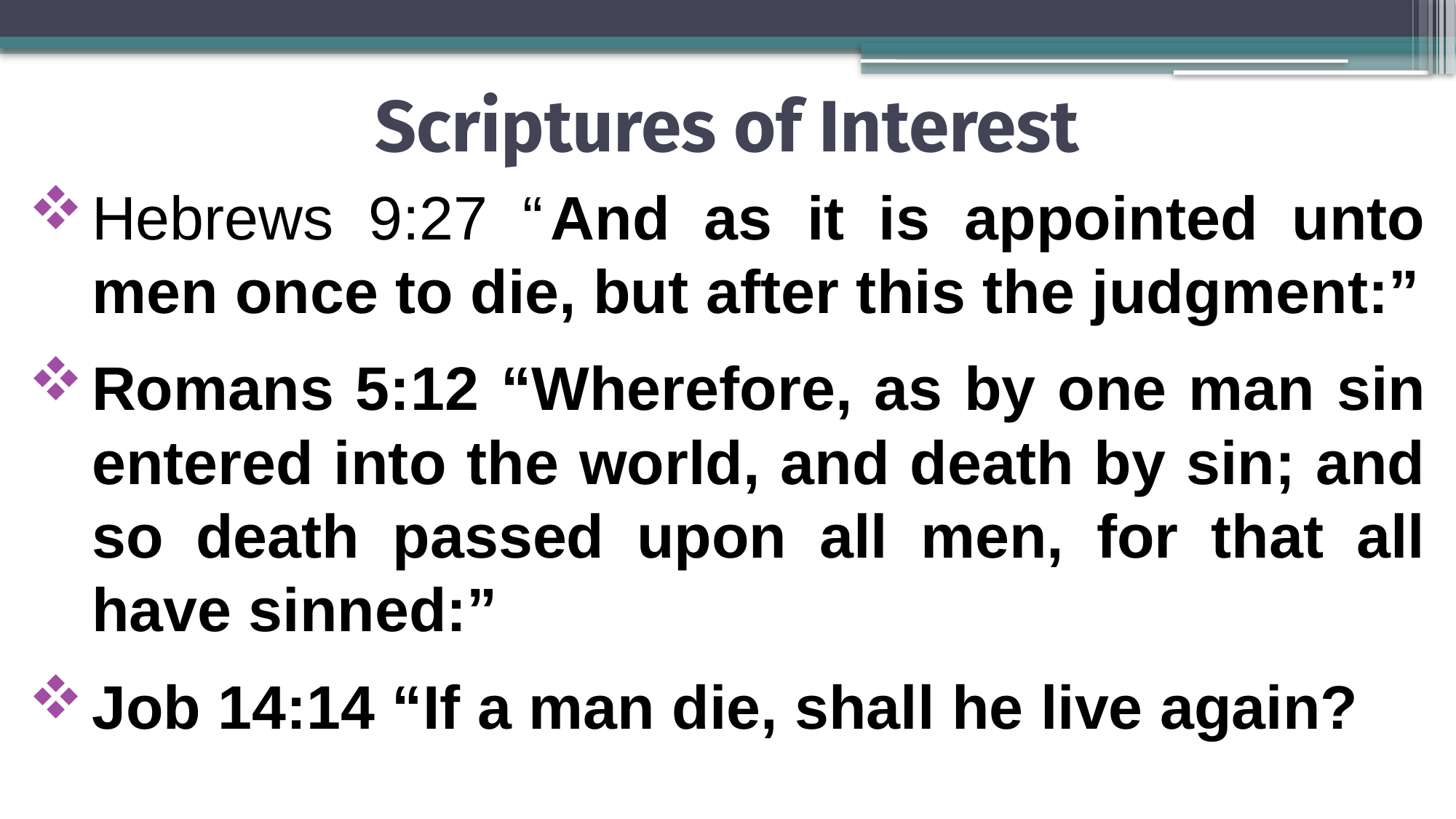

# Scriptures of Interest
Hebrews 9:27 “ And as it is appointed unto men once to die, but after this the judgment:”

Romans 5:12 “Wherefore, as by one man sin entered into the world, and death by sin; and so death passed upon all men, for that all have sinned:”

Job 14:14 “If a man die, shall he live again?